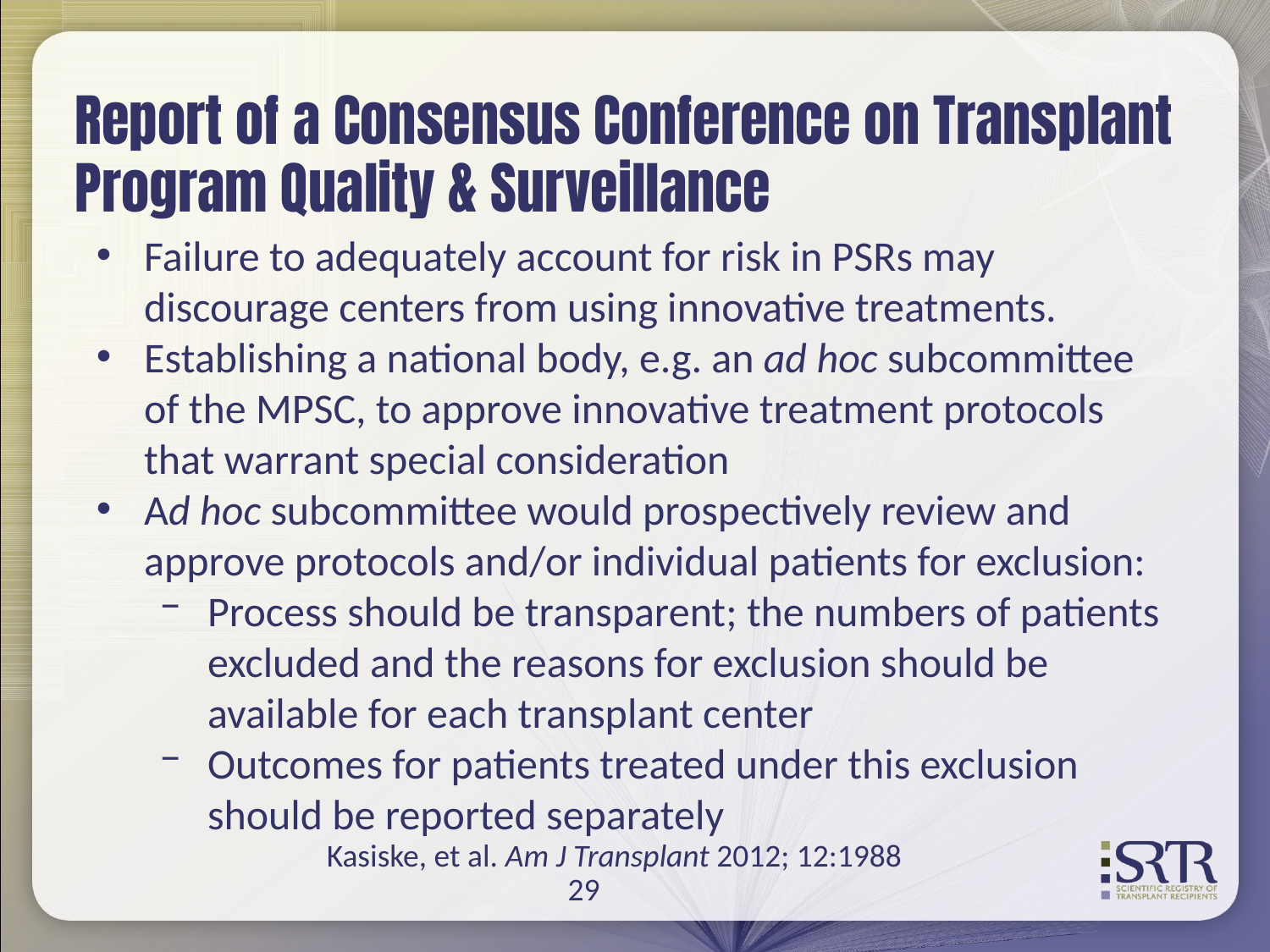

# Report of a Consensus Conference on Transplant Program Quality & Surveillance
Failure to adequately account for risk in PSRs may discourage centers from using innovative treatments.
Establishing a national body, e.g. an ad hoc subcommittee of the MPSC, to approve innovative treatment protocols that warrant special consideration
Ad hoc subcommittee would prospectively review and approve protocols and/or individual patients for exclusion:
Process should be transparent; the numbers of patients excluded and the reasons for exclusion should be available for each transplant center
Outcomes for patients treated under this exclusion should be reported separately

Kasiske, et al. Am J Transplant 2012; 12:1988